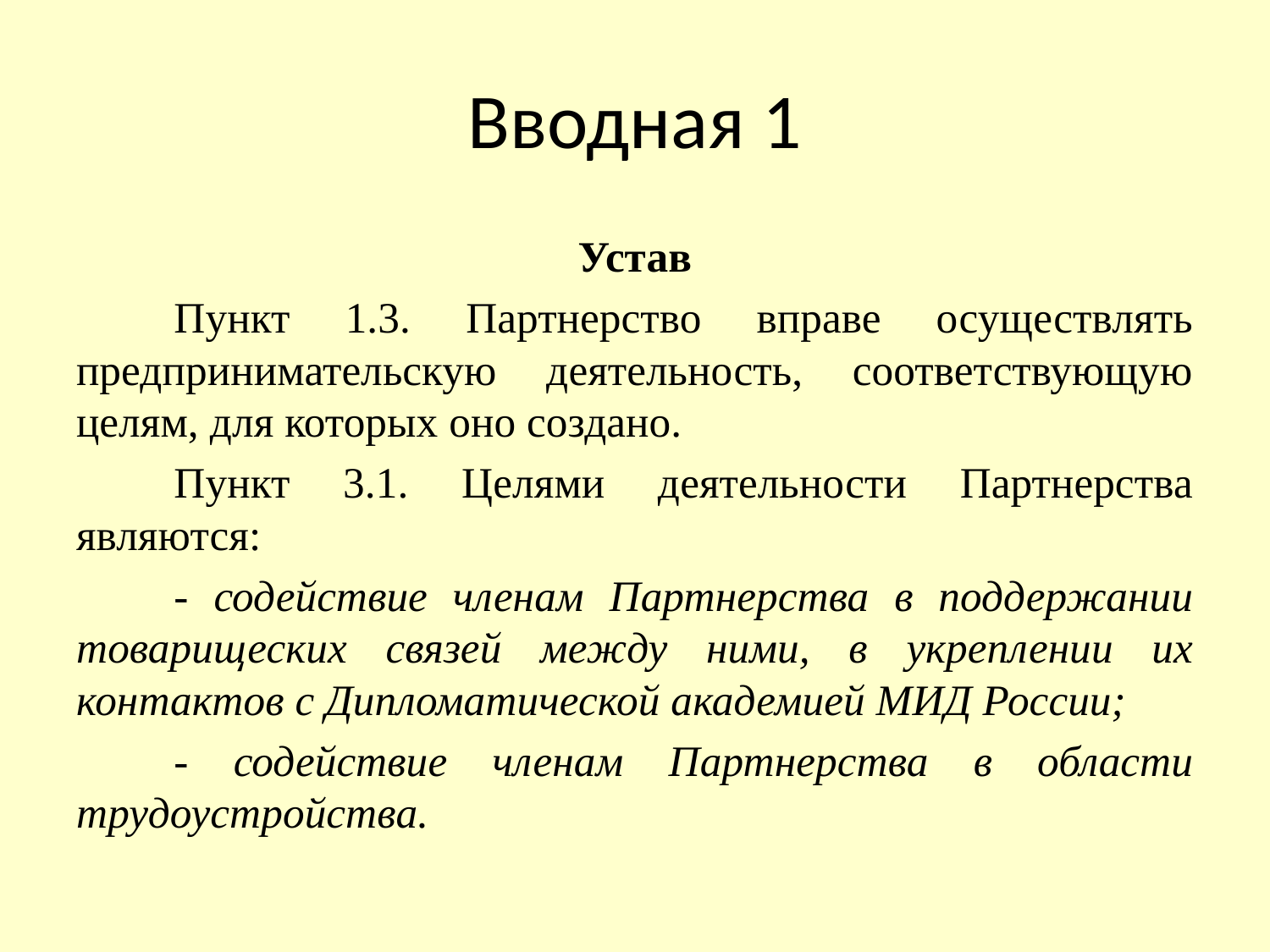

# Вводная 1
Устав
	Пункт 1.3. Партнерство вправе осуществлять предпринимательскую деятельность, соответствующую целям, для которых оно создано.
	Пункт 3.1. Целями деятельности Партнерства являются:
	- содействие членам Партнерства в поддержании товарищеских связей между ними, в укреплении их контактов с Дипломатической академией МИД России;
	- содействие членам Партнерства в области трудоустройства.